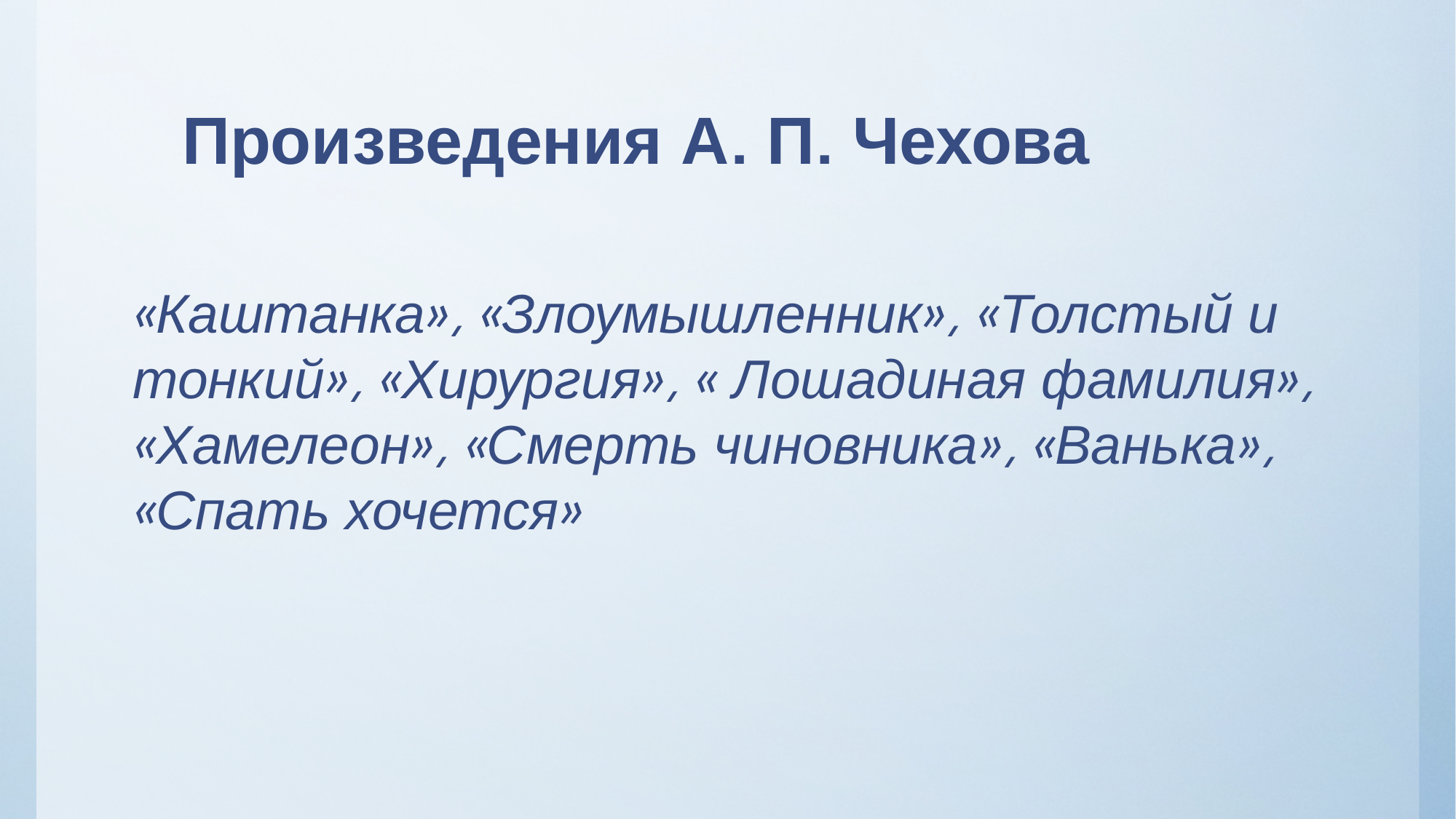

#
 Произведения А. П. Чехова
«Каштанка», «Злоумышленник», «Толстый и тонкий», «Хирургия», « Лошадиная фамилия», «Хамелеон», «Смерть чиновника», «Ванька», «Спать хочется»